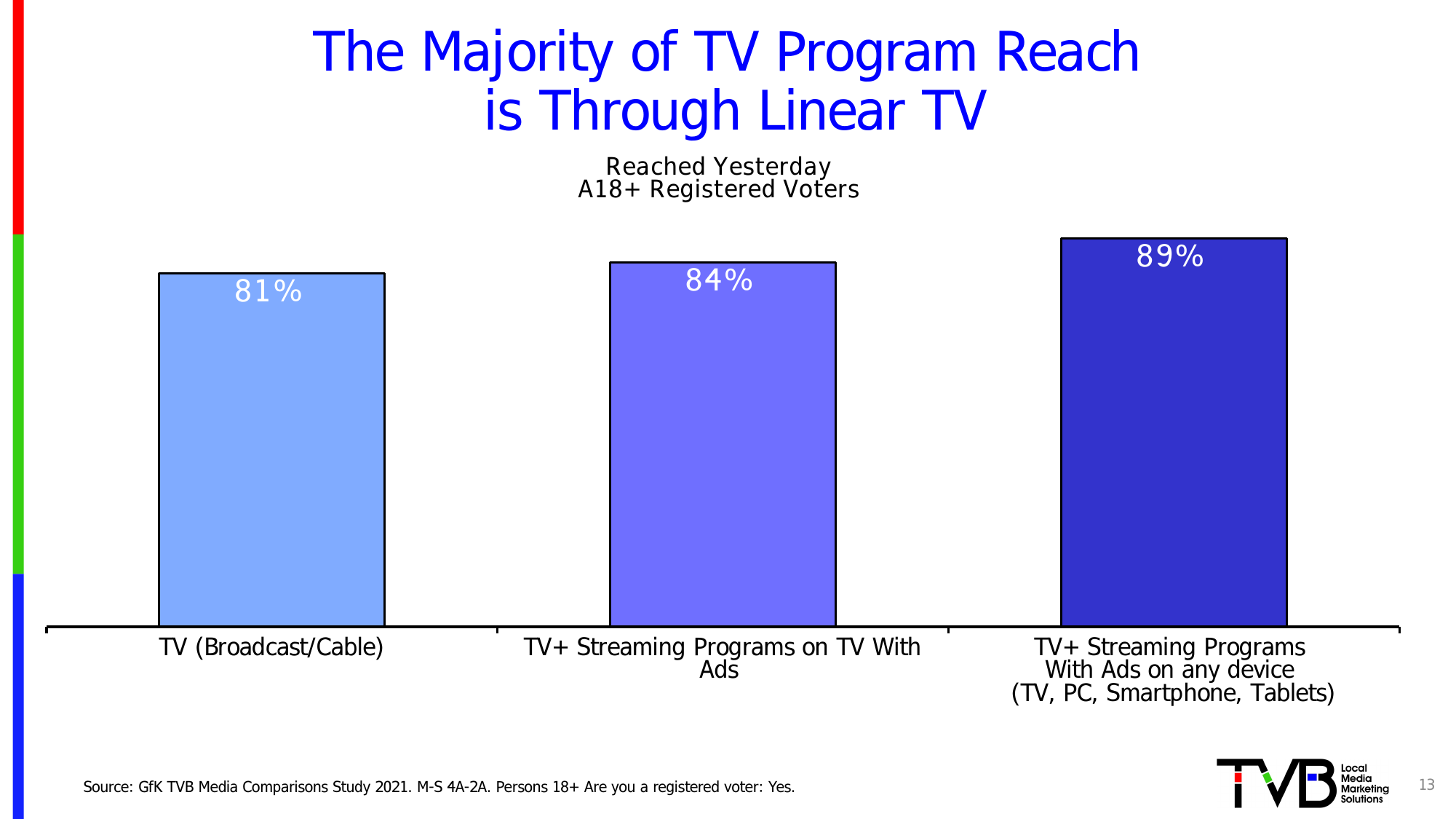

# The Majority of TV Program Reach is Through Linear TV

### Chart: Reached Yesterday
A18+ Registered Voters

| Category | Column2 |
|---|---|
| TV (Broadcast/Cable) | 0.81 |
| TV+ Streaming Programs on TV With Ads  | 0.835 |
| TV+ Streaming Programs
With Ads on any device
(TV, PC, Smartphone, Tablets) | 0.89 |
13
Source: GfK TVB Media Comparisons Study 2021. M-S 4A-2A. Persons 18+ Are you a registered voter: Yes.